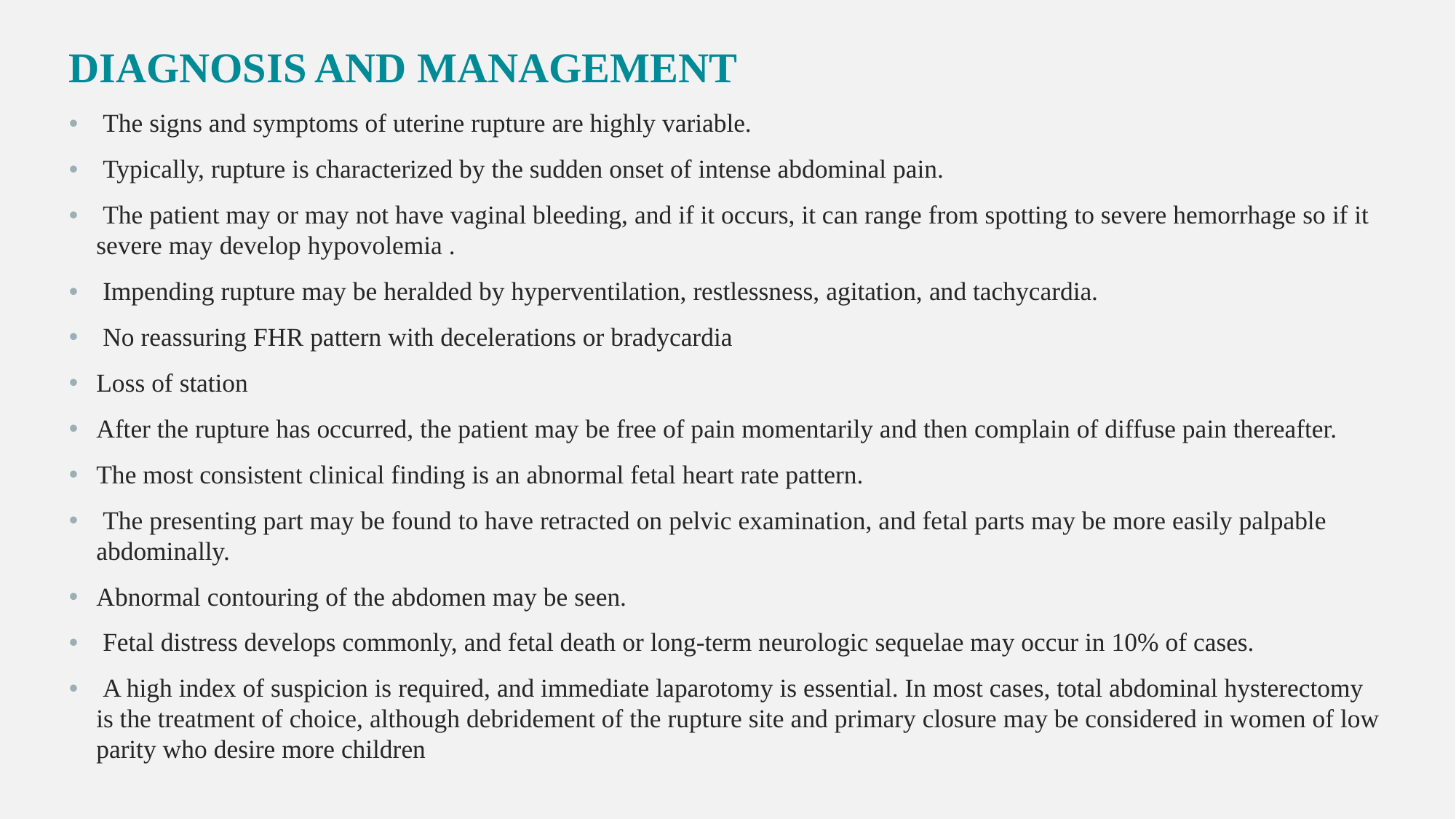

DIAGNOSIS AND MANAGEMENT
 The signs and symptoms of uterine rupture are highly variable.
 Typically, rupture is characterized by the sudden onset of intense abdominal pain.
 The patient may or may not have vaginal bleeding, and if it occurs, it can range from spotting to severe hemorrhage so if it severe may develop hypovolemia .
 Impending rupture may be heralded by hyperventilation, restlessness, agitation, and tachycardia.
 No reassuring FHR pattern with decelerations or bradycardia
Loss of station
After the rupture has occurred, the patient may be free of pain momentarily and then complain of diffuse pain thereafter.
The most consistent clinical finding is an abnormal fetal heart rate pattern.
 The presenting part may be found to have retracted on pelvic examination, and fetal parts may be more easily palpable abdominally.
Abnormal contouring of the abdomen may be seen.
 Fetal distress develops commonly, and fetal death or long-term neurologic sequelae may occur in 10% of cases.
 A high index of suspicion is required, and immediate laparotomy is essential. In most cases, total abdominal hysterectomy is the treatment of choice, although debridement of the rupture site and primary closure may be considered in women of low parity who desire more children